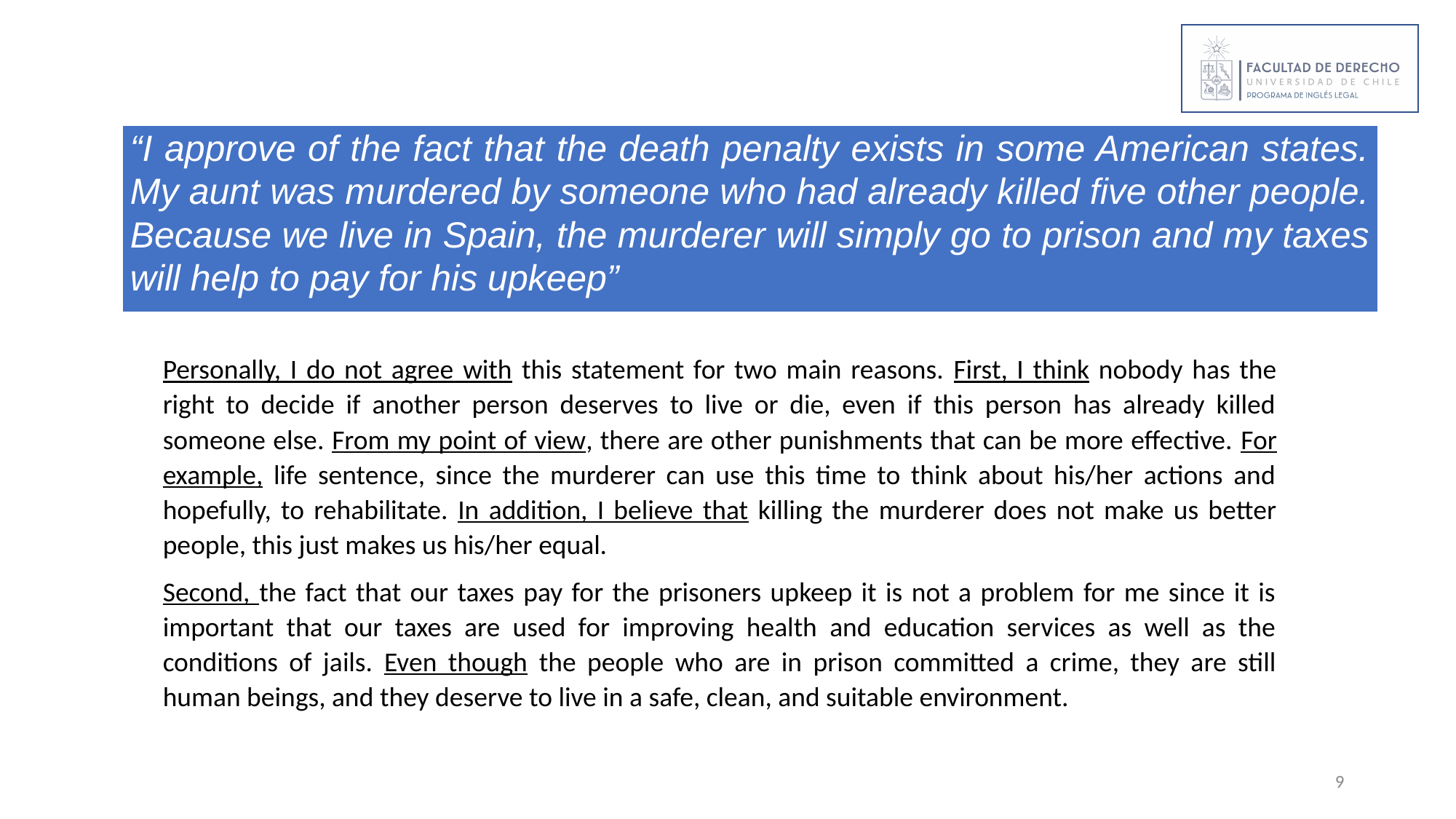

| “I approve of the fact that the death penalty exists in some American states. My aunt was murdered by someone who had already killed five other people. Because we live in Spain, the murderer will simply go to prison and my taxes will help to pay for his upkeep” |
| --- |
Personally, I do not agree with this statement for two main reasons. First, I think nobody has the right to decide if another person deserves to live or die, even if this person has already killed someone else. From my point of view, there are other punishments that can be more effective. For example, life sentence, since the murderer can use this time to think about his/her actions and hopefully, to rehabilitate. In addition, I believe that killing the murderer does not make us better people, this just makes us his/her equal.
Second, the fact that our taxes pay for the prisoners upkeep it is not a problem for me since it is important that our taxes are used for improving health and education services as well as the conditions of jails. Even though the people who are in prison committed a crime, they are still human beings, and they deserve to live in a safe, clean, and suitable environment.

9